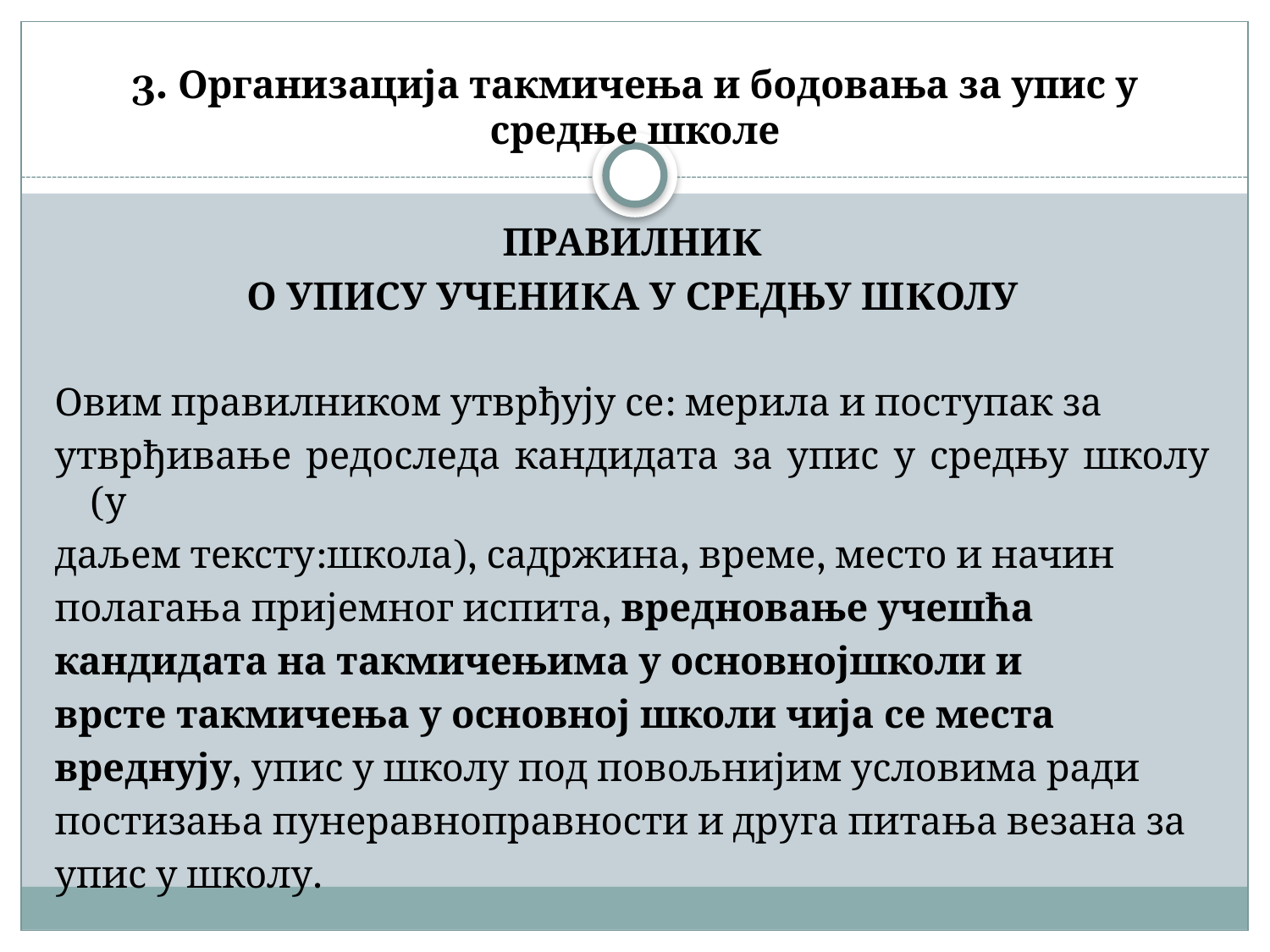

# 3. Организација такмичења и бодовања за упис у средње школе
ПРАВИЛНИK
О УПИСУ УЧЕНИKА У СРЕДЊУ ШKОЛУ

Овим правилником утврђују се: мерила и поступак за
утврђивање редоследа кандидата за упис у средњу школу (у
даљем тексту:школа), садржина, време, место и начин
полагања пријемног испита, вредновање учешћа
кандидата на такмичењима у основнојшколи и
врсте такмичења у основној школи чија се места
вреднују, упис у школу под повољнијим условима ради
постизања пунеравноправности и друга питања везана за
упис у школу.